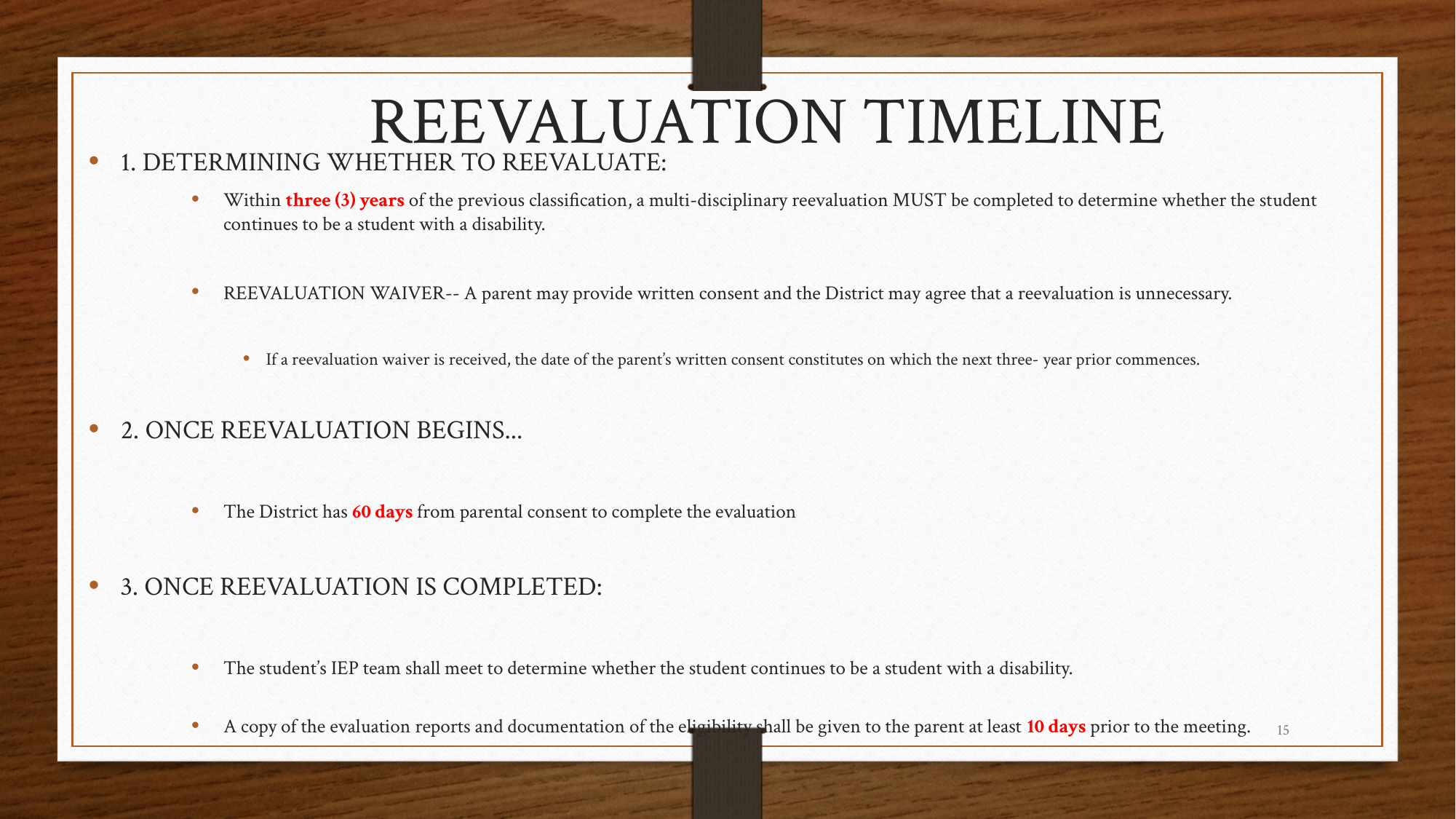

REEVALUATION TIMELINE
1. DETERMINING WHETHER TO REEVALUATE:
Within three (3) years of the previous classification, a multi-disciplinary reevaluation MUST be completed to determine whether the student continues to be a student with a disability.

REEVALUATION WAIVER-- A parent may provide written consent and the District may agree that a reevaluation is unnecessary.

 If a reevaluation waiver is received, the date of the parent’s written consent constitutes on which the next three- year prior commences.

2. ONCE REEVALUATION BEGINS...

The District has 60 days from parental consent to complete the evaluation

3. ONCE REEVALUATION IS COMPLETED:

The student’s IEP team shall meet to determine whether the student continues to be a student with a disability.
A copy of the evaluation reports and documentation of the eligibility shall be given to the parent at least 10 days prior to the meeting.
15